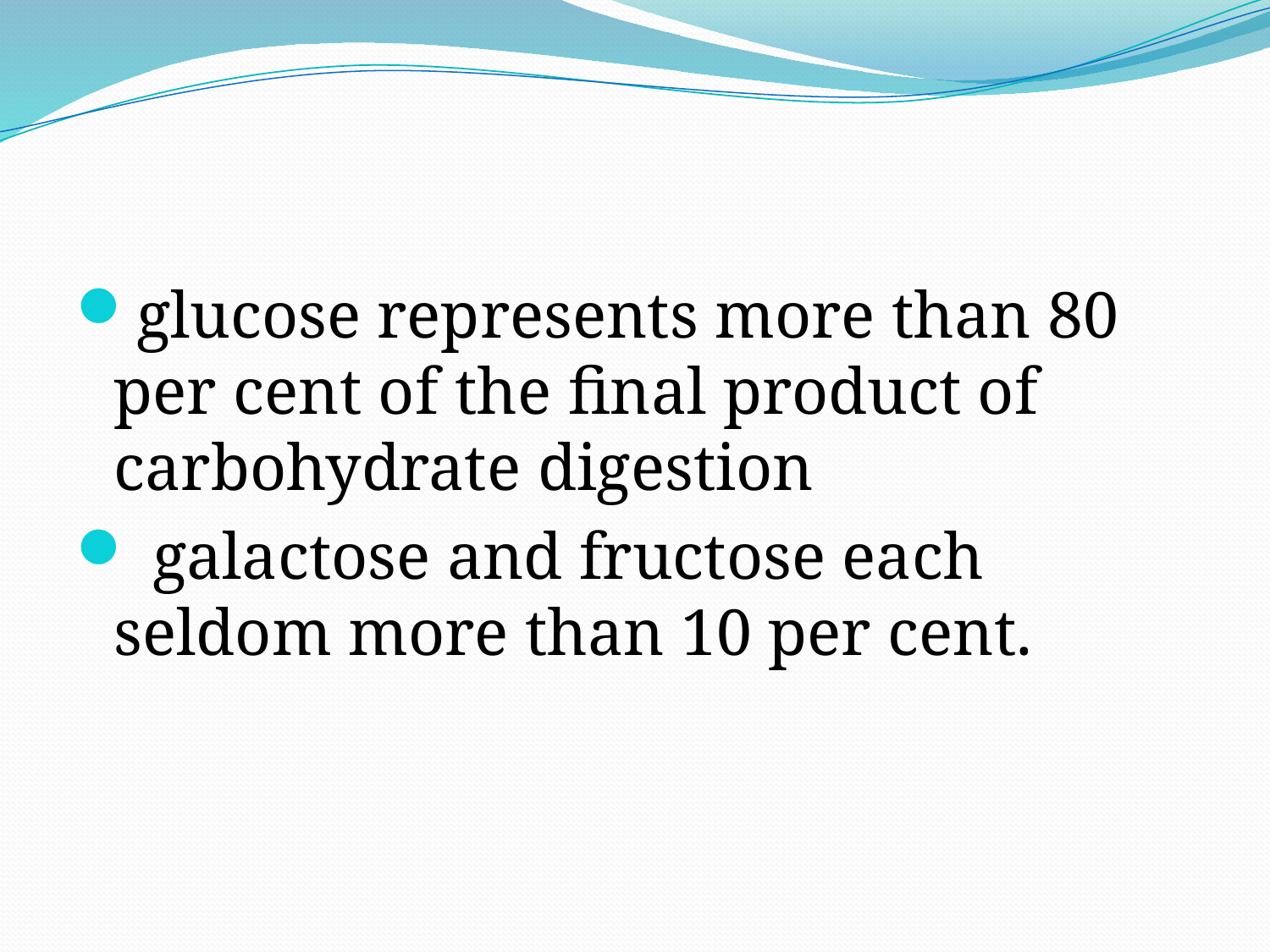

#
glucose represents more than 80 per cent of the final product of carbohydrate digestion
 galactose and fructose each seldom more than 10 per cent.